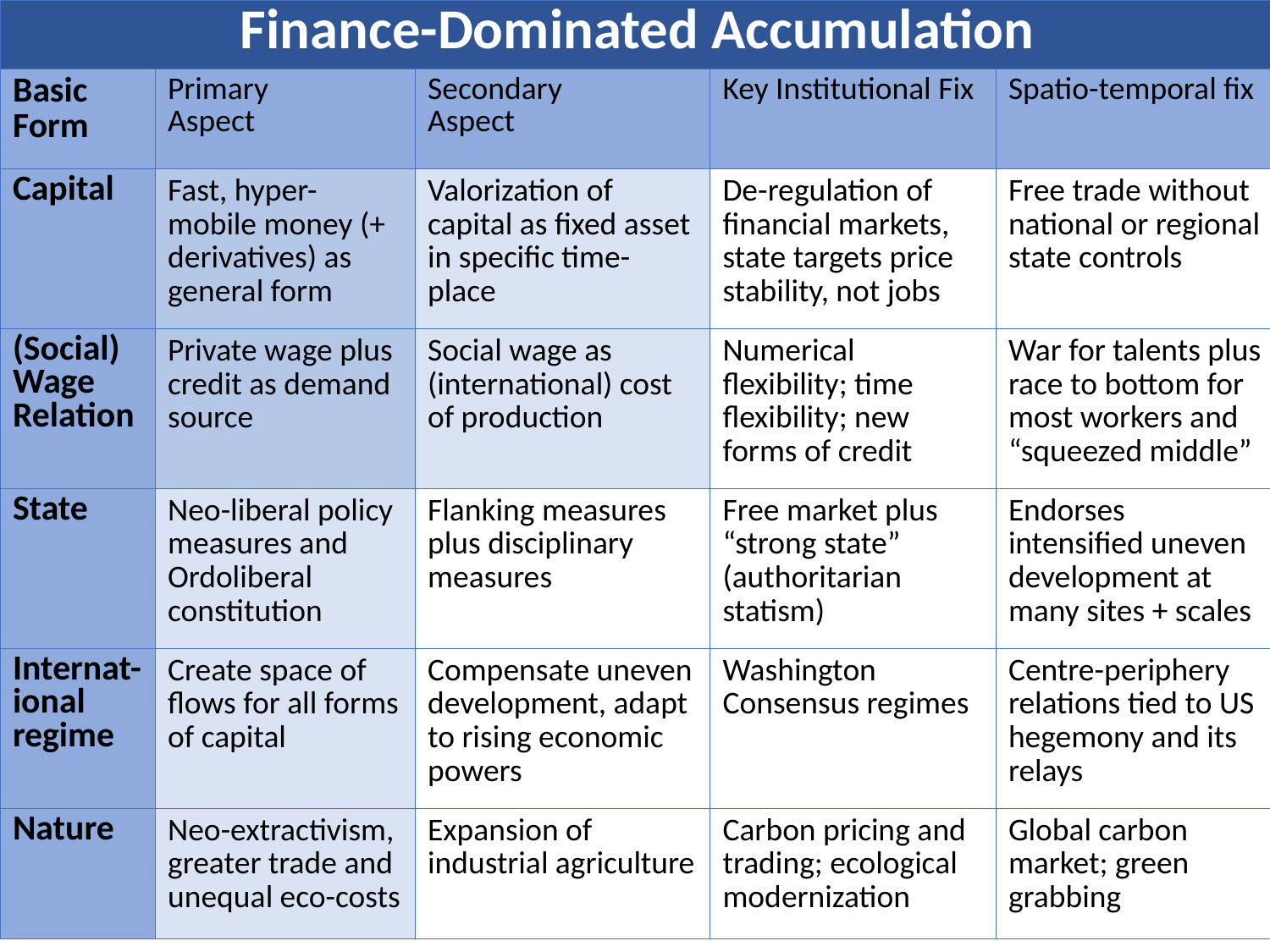

| Finance-Dominated Accumulation |  |  |  |  |
| --- | --- | --- | --- | --- |
| Basic Form | Primary Aspect | Secondary Aspect | Key Institutional Fix | Spatio-temporal fix |
| Capital | Fast, hyper-mobile money (+ derivatives) as general form | Valorization of capital as fixed asset in specific time-place | De-regulation of financial markets, state targets price stability, not jobs | Free trade without national or regional state controls |
| (Social) Wage Relation | Private wage plus credit as demand source | Social wage as (international) cost of production | Numerical flexibility; time flexibility; new forms of credit | War for talents plus race to bottom for most workers and “squeezed middle” |
| State | Neo-liberal policy measures and Ordoliberal constitution | Flanking measures plus disciplinary measures | Free market plus “strong state” (authoritarian statism) | Endorses intensified uneven development at many sites + scales |
| Internat-ional regime | Create space of flows for all forms of capital | Compensate uneven development, adapt to rising economic powers | Washington Consensus regimes | Centre-periphery relations tied to US hegemony and its relays |
| Nature | Neo-extractivism, greater trade and unequal eco-costs | Expansion of industrial agriculture | Carbon pricing and trading; ecological modernization | Global carbon market; green grabbing |